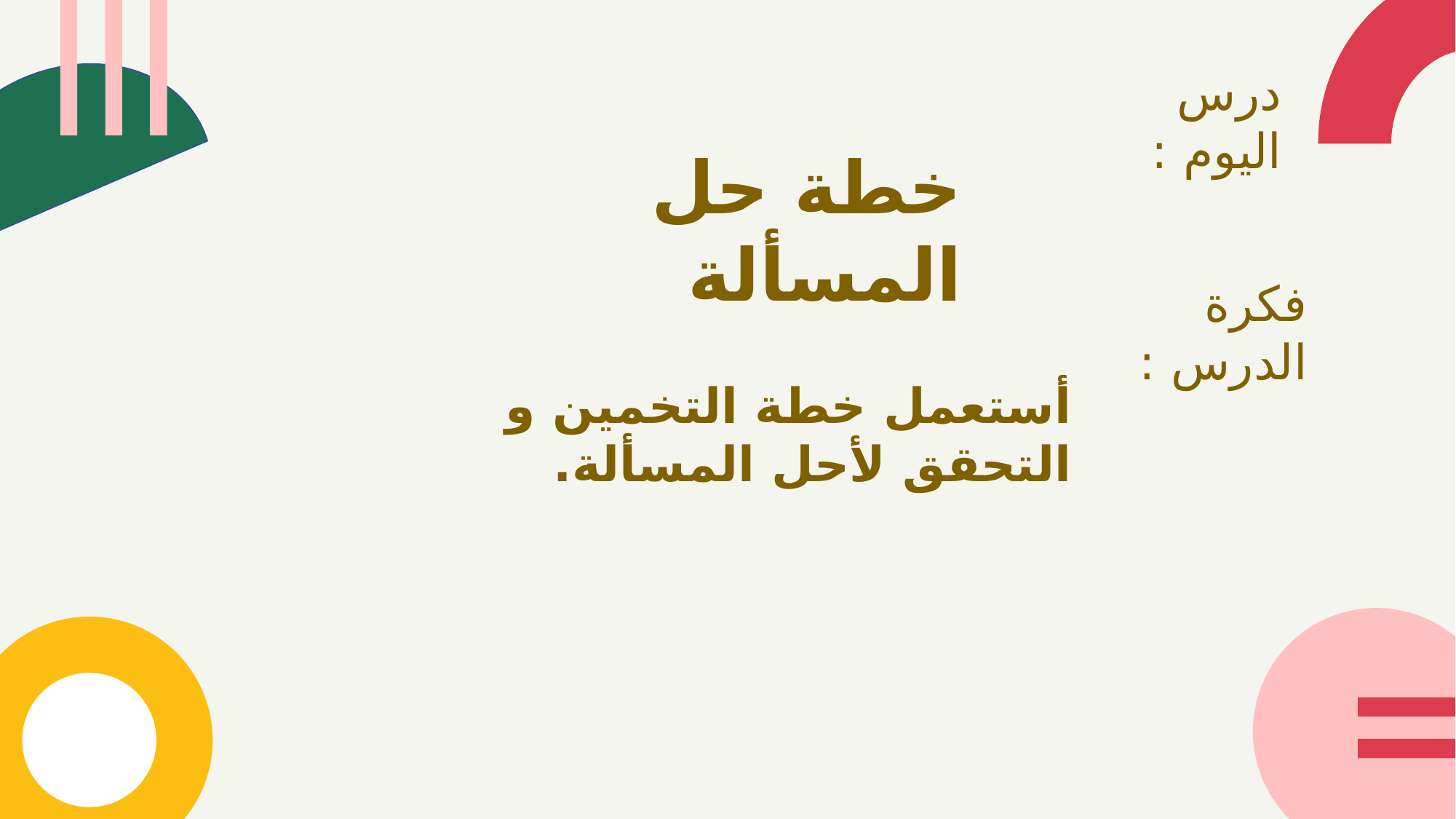

درس اليوم :
خطة حل المسألة
فكرة الدرس :
أستعمل خطة التخمين و التحقق لأحل المسألة.